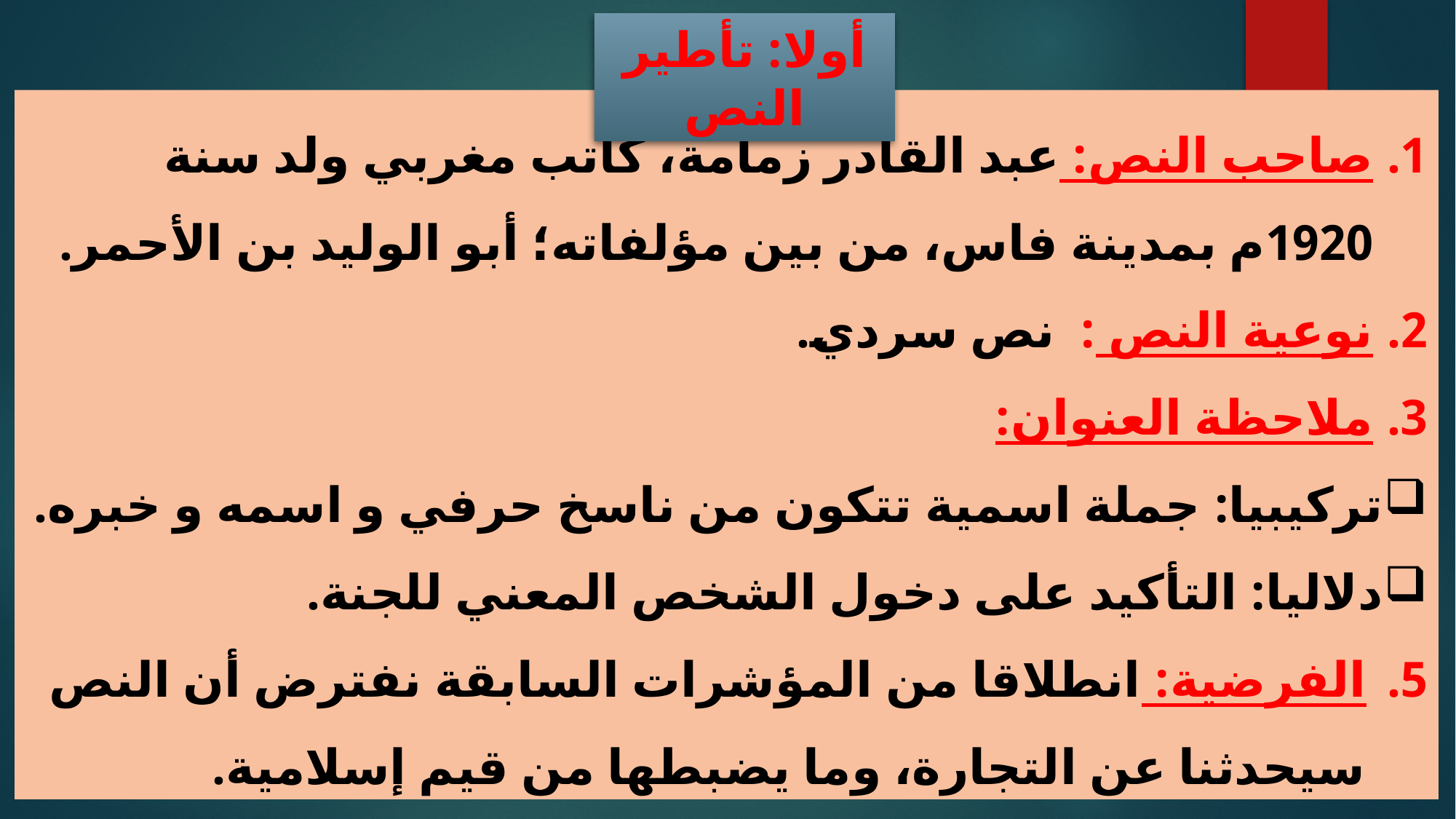

أولا: تأطير النص
صاحب النص: عبد القادر زمامة، كاتب مغربي ولد سنة 1920م بمدينة فاس، من بين مؤلفاته؛ أبو الوليد بن الأحمر.
نوعية النص :  نص سردي.
ملاحظة العنوان:
تركيبيا: جملة اسمية تتكون من ناسخ حرفي و اسمه و خبره.
دلاليا: التأكيد على دخول الشخص المعني للجنة.
الفرضية: انطلاقا من المؤشرات السابقة نفترض أن النص سيحدثنا عن التجارة، وما يضبطها من قيم إسلامية.